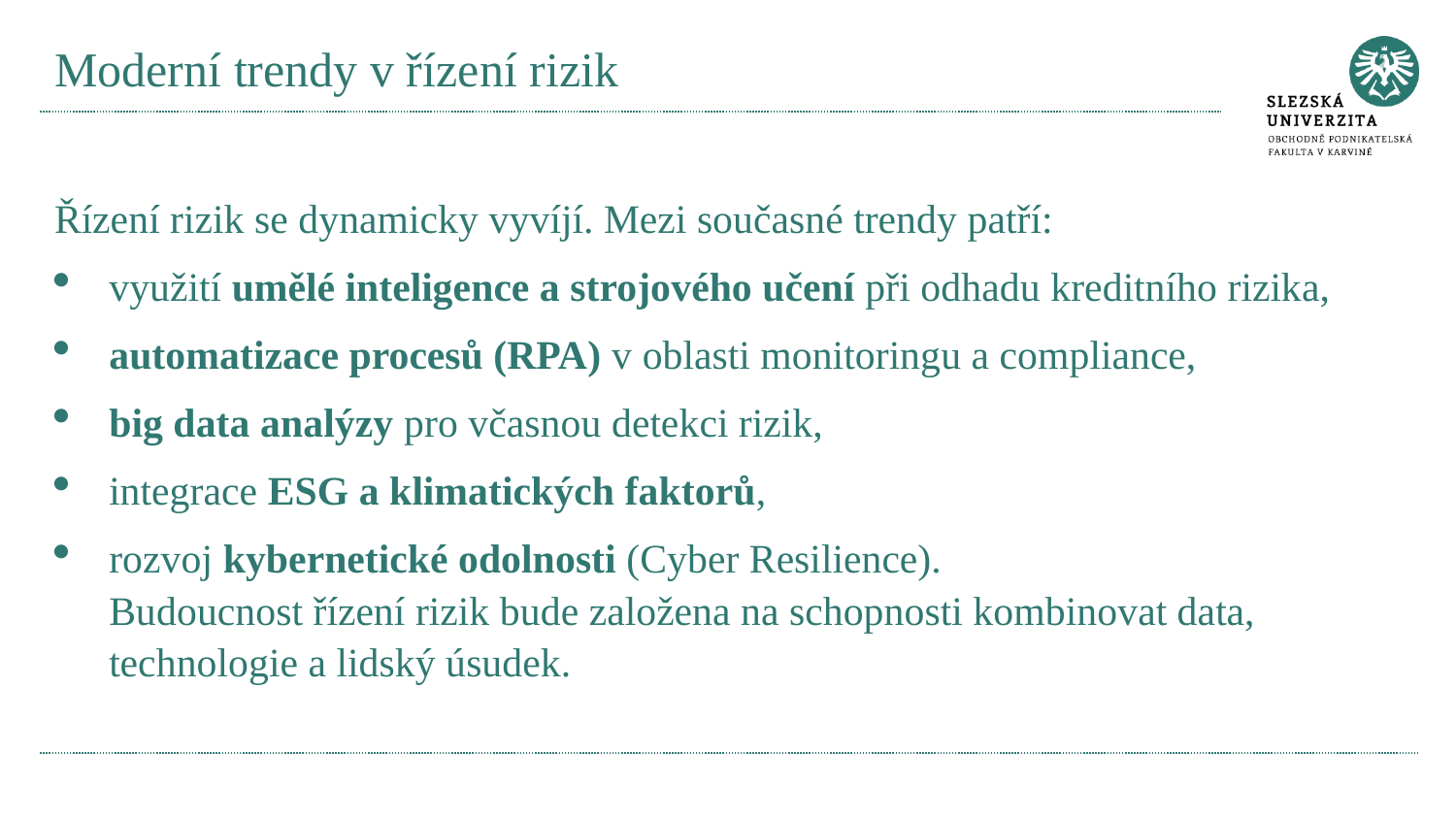

# Moderní trendy v řízení rizik
Řízení rizik se dynamicky vyvíjí. Mezi současné trendy patří:
využití umělé inteligence a strojového učení při odhadu kreditního rizika,
automatizace procesů (RPA) v oblasti monitoringu a compliance,
big data analýzy pro včasnou detekci rizik,
integrace ESG a klimatických faktorů,
rozvoj kybernetické odolnosti (Cyber Resilience).
Budoucnost řízení rizik bude založena na schopnosti kombinovat data, technologie a lidský úsudek.